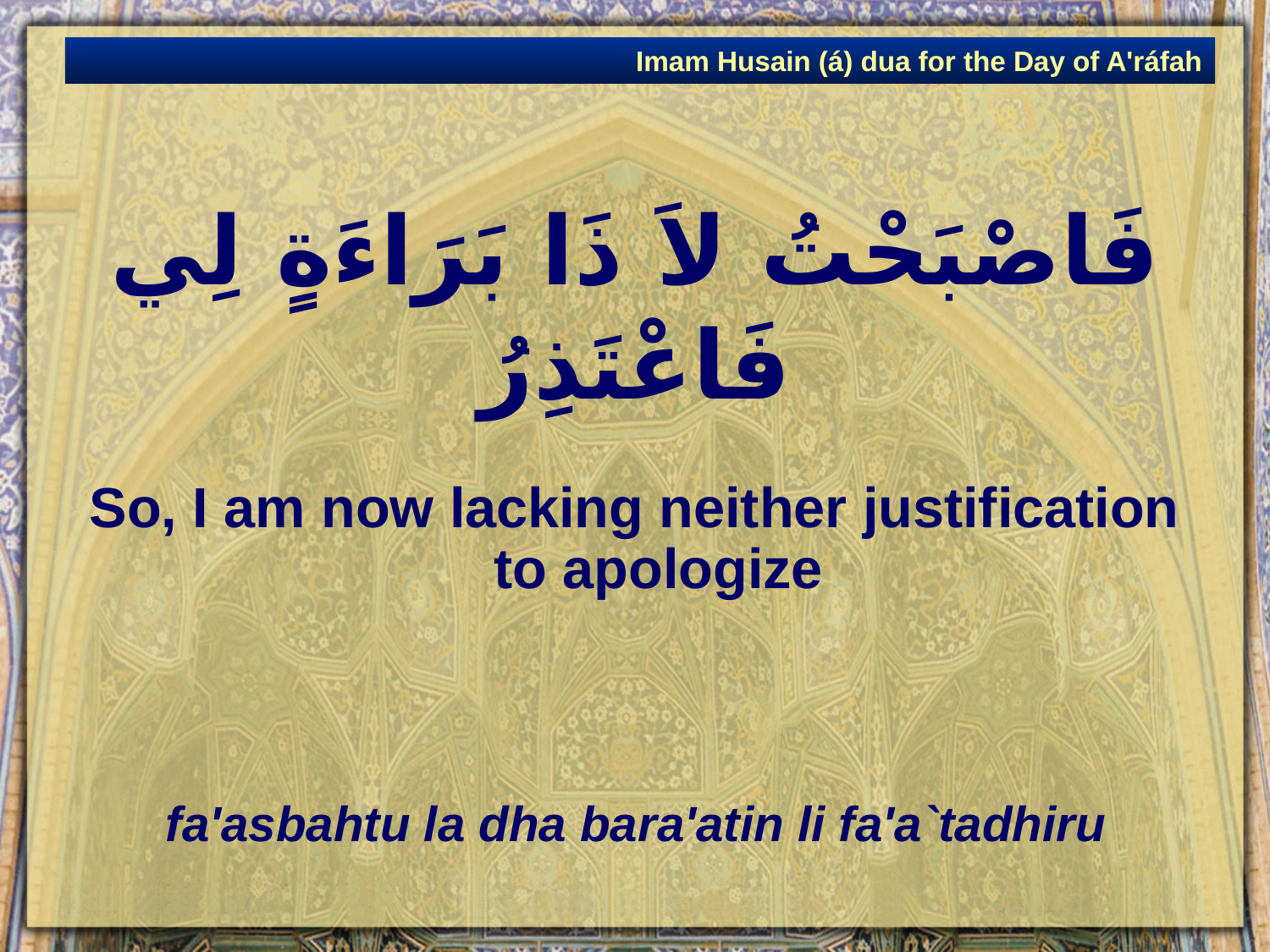

Imam Husain (á) dua for the Day of A'ráfah
# فَاصْبَحْتُ لاَ ذَا بَرَاءَةٍ لِي فَاعْتَذِرُ
So, I am now lacking neither justification to apologize
fa'asbahtu la dha bara'atin li fa'a`tadhiru